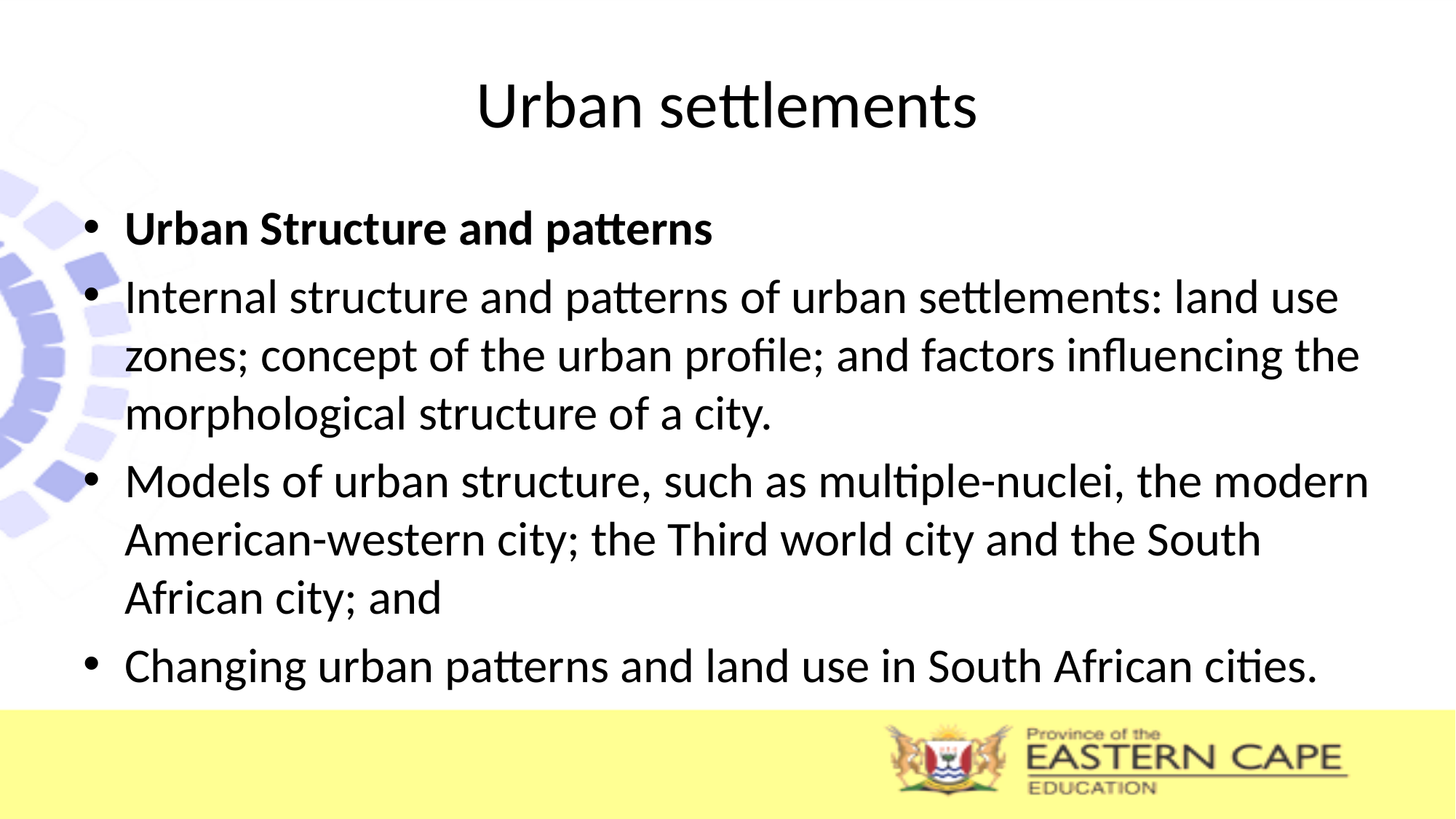

# Urban settlements
Urban Structure and patterns
Internal structure and patterns of urban settlements: land use zones; concept of the urban profile; and factors influencing the morphological structure of a city.
Models of urban structure, such as multiple-nuclei, the modern American-western city; the Third world city and the South African city; and
Changing urban patterns and land use in South African cities.